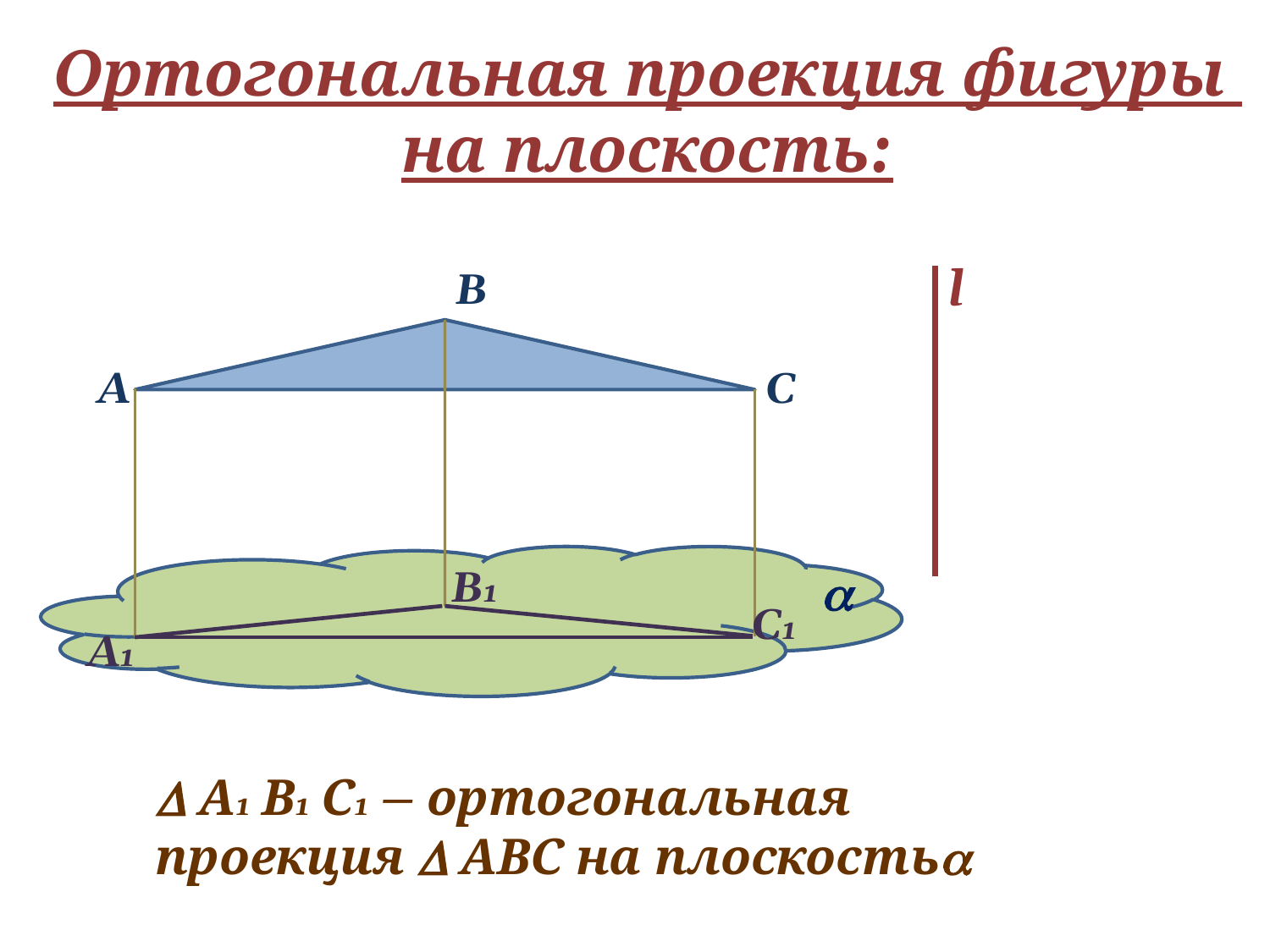

Ортогональная проекция фигуры
на плоскость:
l
B

A
C

B1
α
C1
A1
Δ А1 В1 С1 – ортогональная проекция Δ АВС на плоскостьα